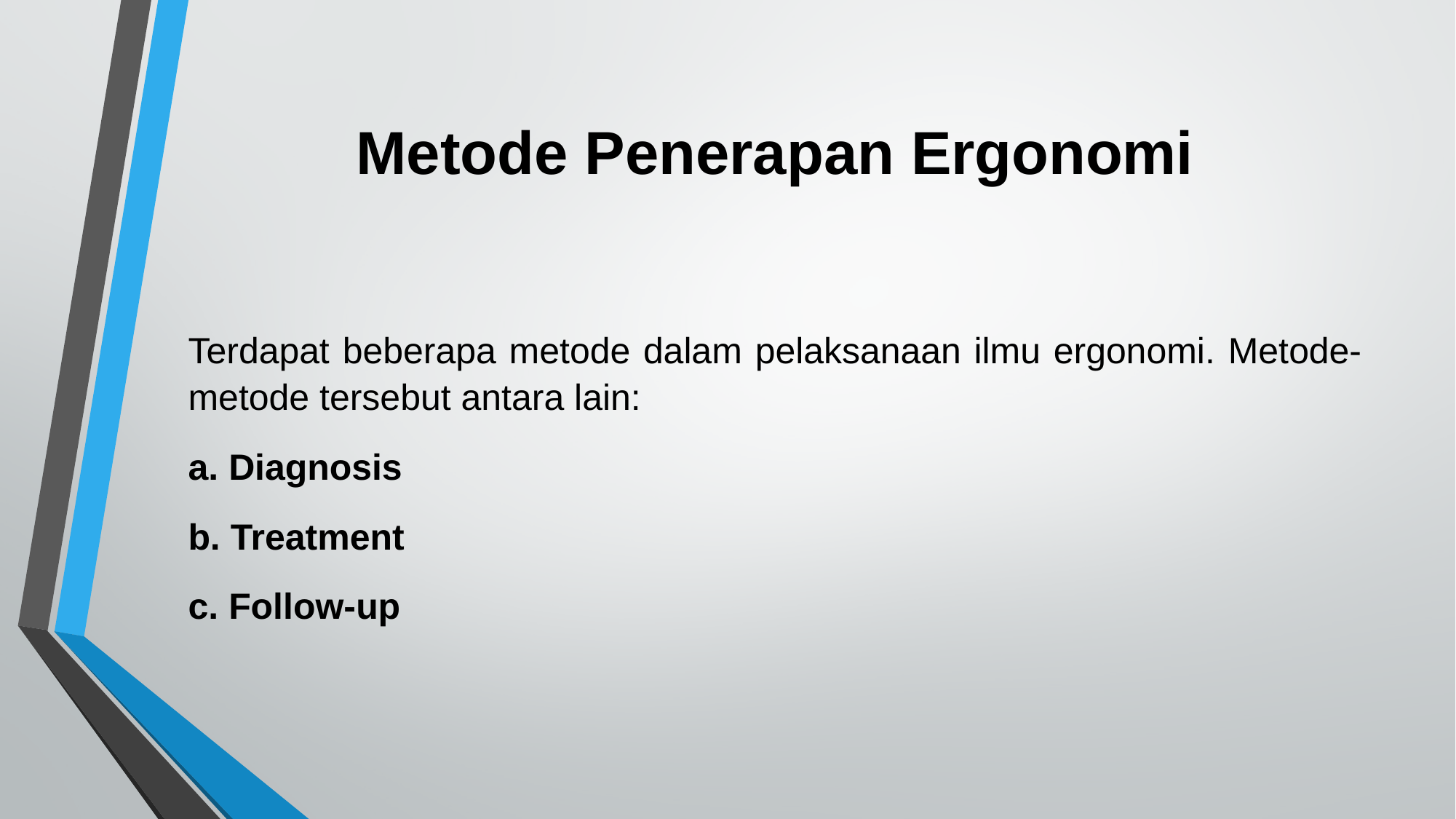

# Metode Penerapan Ergonomi
Terdapat beberapa metode dalam pelaksanaan ilmu ergonomi. Metode-metode tersebut antara lain:
a. Diagnosis
b. Treatment
c. Follow-up